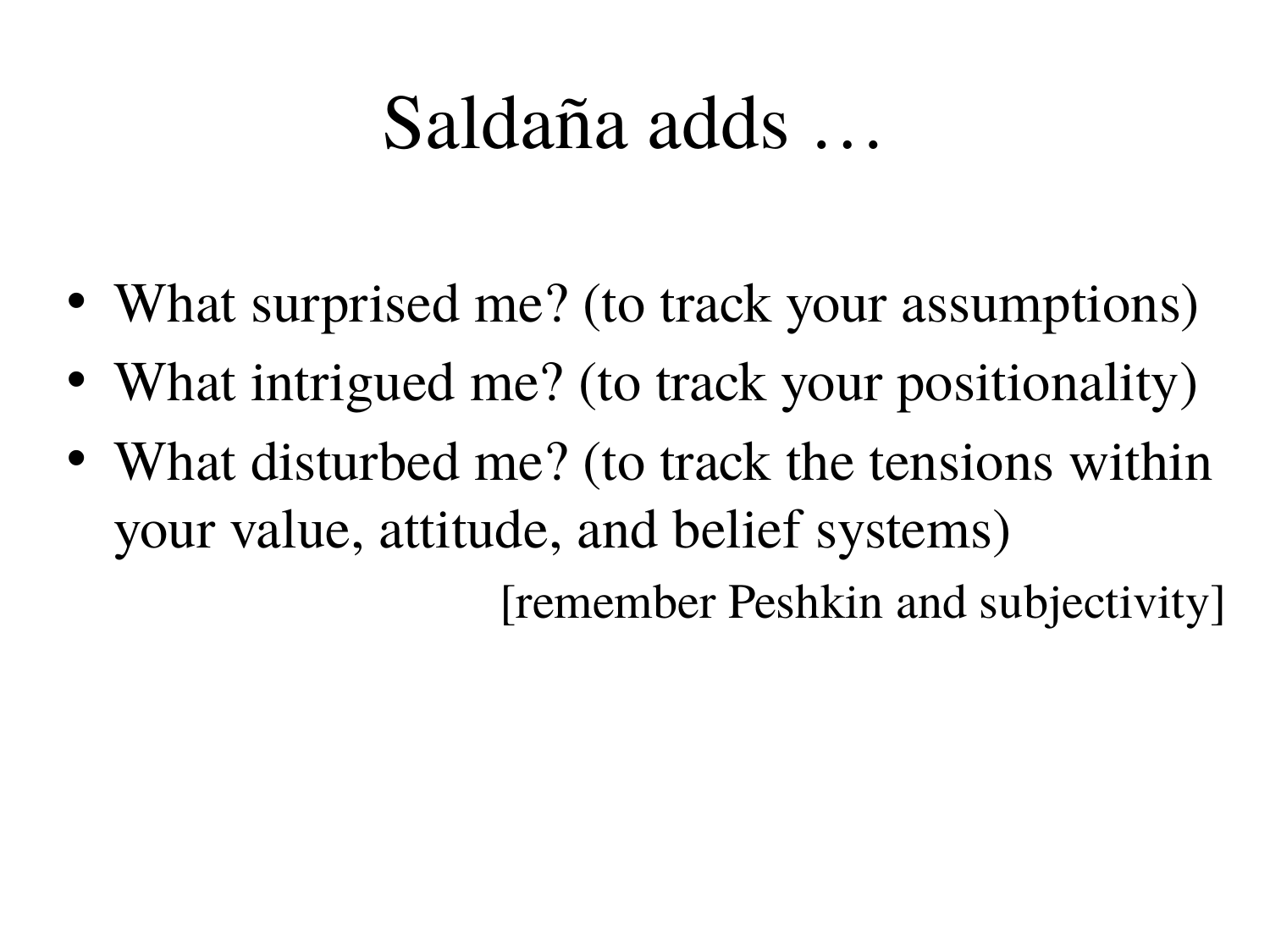

# Saldaña adds …
What surprised me? (to track your assumptions)
What intrigued me? (to track your positionality)
What disturbed me? (to track the tensions within your value, attitude, and belief systems)
[remember Peshkin and subjectivity]